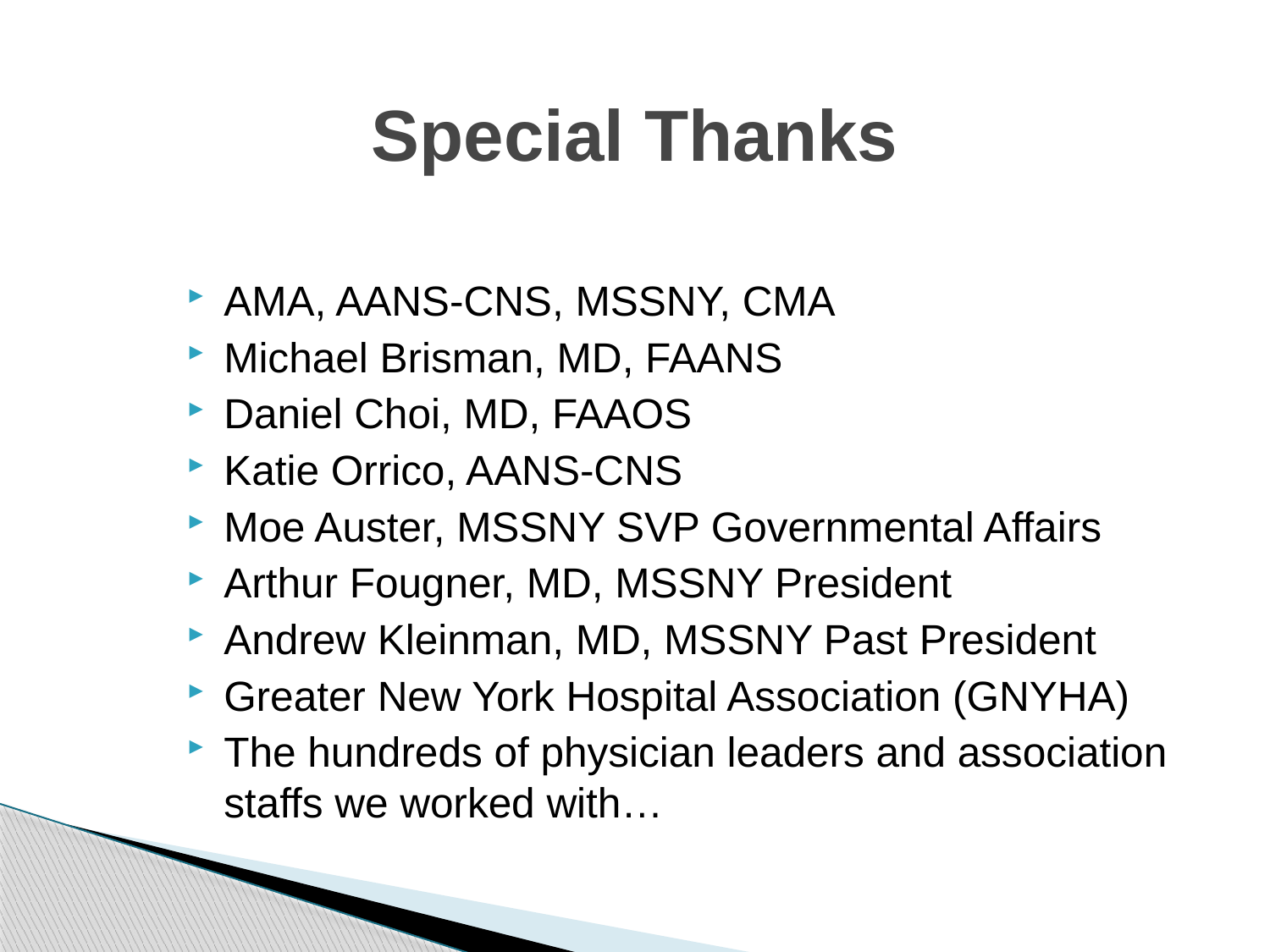

# Special Thanks

AMA, AANS-CNS, MSSNY, CMA
Michael Brisman, MD, FAANS
Daniel Choi, MD, FAAOS
Katie Orrico, AANS-CNS
Moe Auster, MSSNY SVP Governmental Affairs
Arthur Fougner, MD, MSSNY President
Andrew Kleinman, MD, MSSNY Past President
Greater New York Hospital Association (GNYHA)
The hundreds of physician leaders and association staffs we worked with…